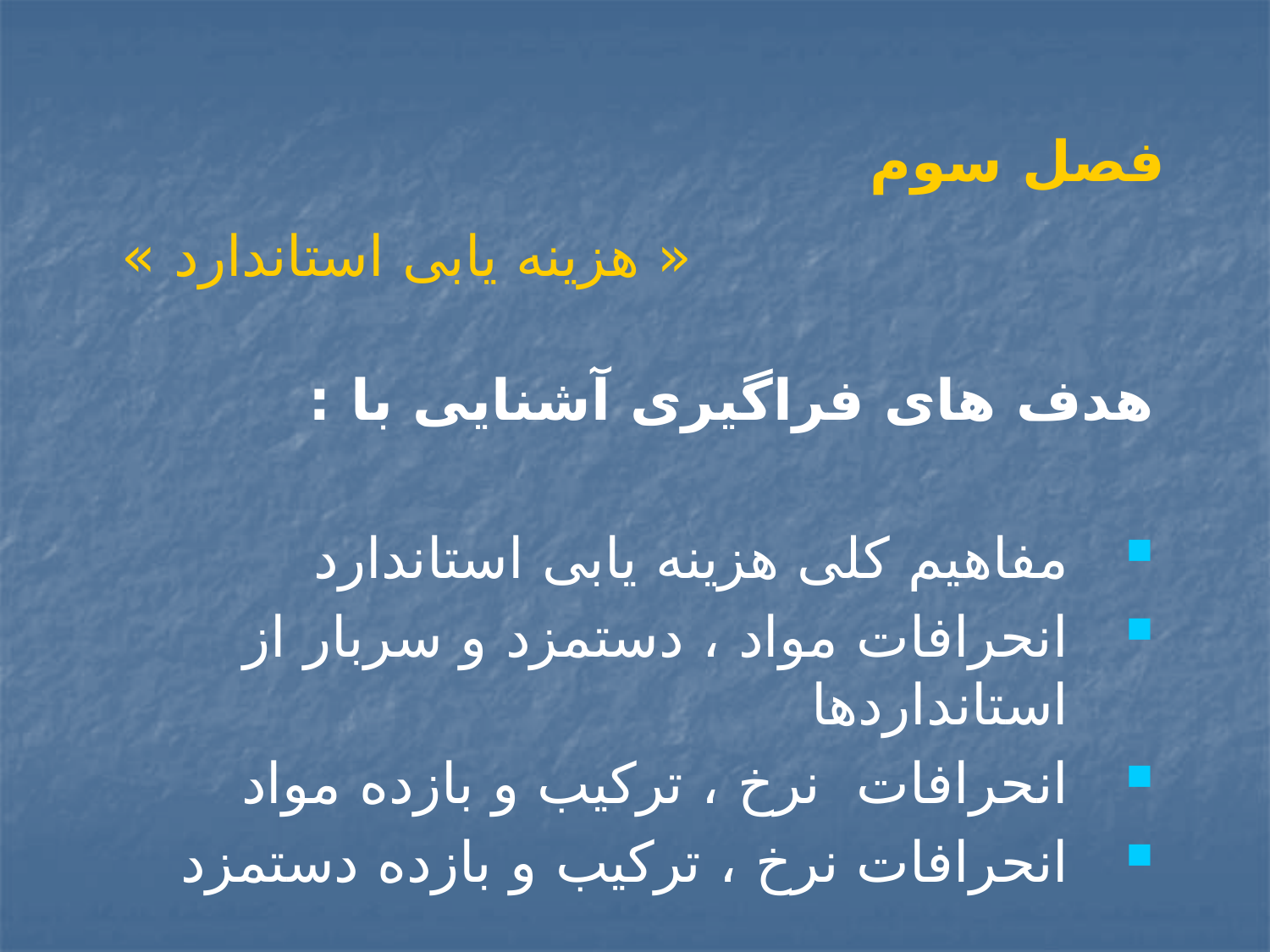

فصل سوم
                        « هزینه یابی استاندارد »
هدف های فراگیری آشنایی با :

مفاهیم کلی هزینه یابی استاندارد
انحرافات مواد ، دستمزد و سربار از استانداردها
انحرافات  نرخ ، ترکیب و بازده مواد
انحرافات نرخ ، ترکیب و بازده دستمزد